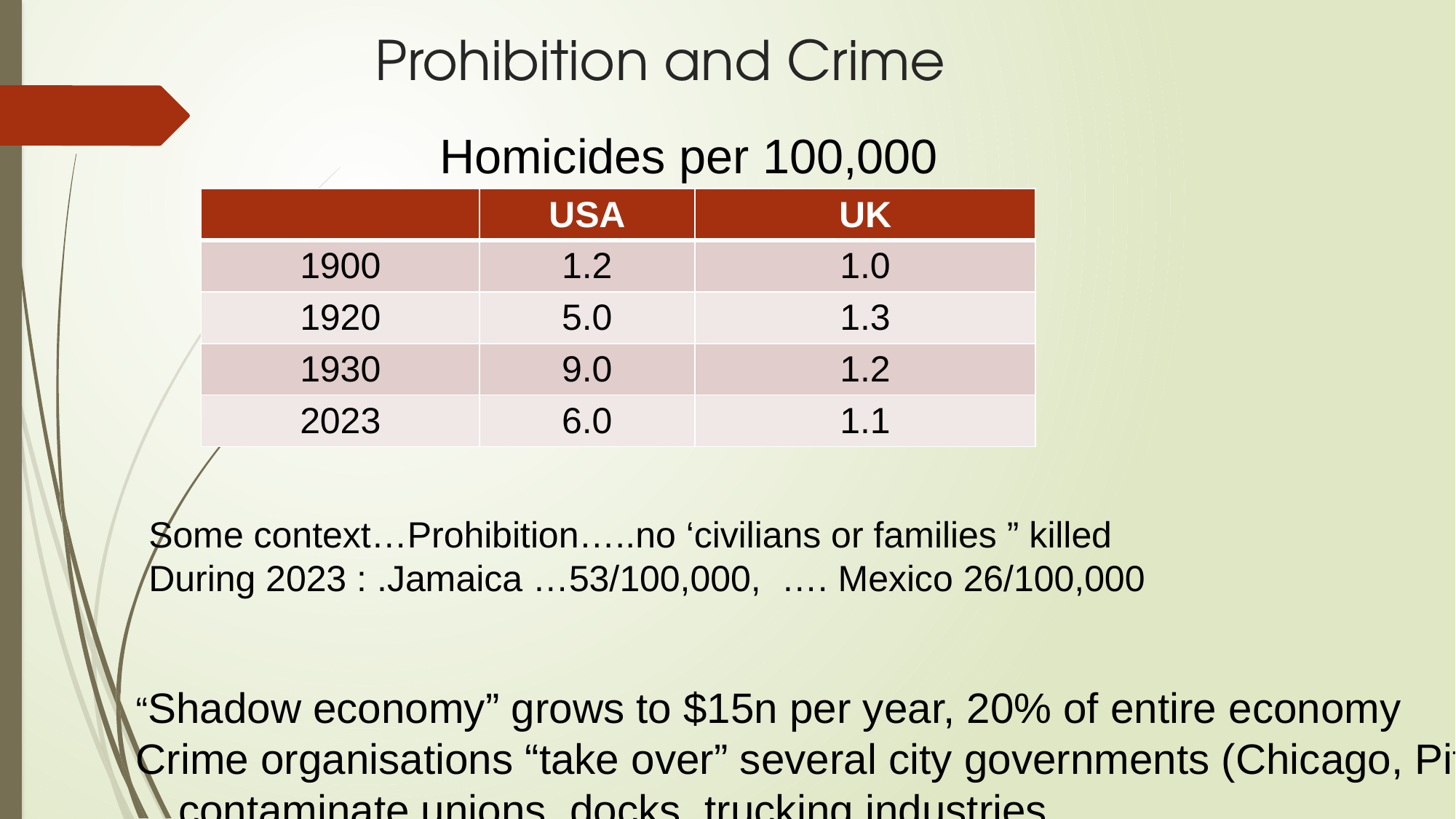

# Prohibition and Crime
Homicides per 100,000
|  | USA | UK |
| --- | --- | --- |
| 1900 | 1.2 | 1.0 |
| 1920 | 5.0 | 1.3 |
| 1930 | 9.0 | 1.2 |
| 2023 | 6.0 | 1.1 |
Some context…Prohibition…..no ‘civilians or families ” killed
During 2023 : .Jamaica …53/100,000,  …. Mexico 26/100,000
“Shadow economy” grows to $15n per year, 20% of entire economy
Crime organisations “take over” several city governments (Chicago, Pittsburgh)
…contaminate unions, docks, trucking industries